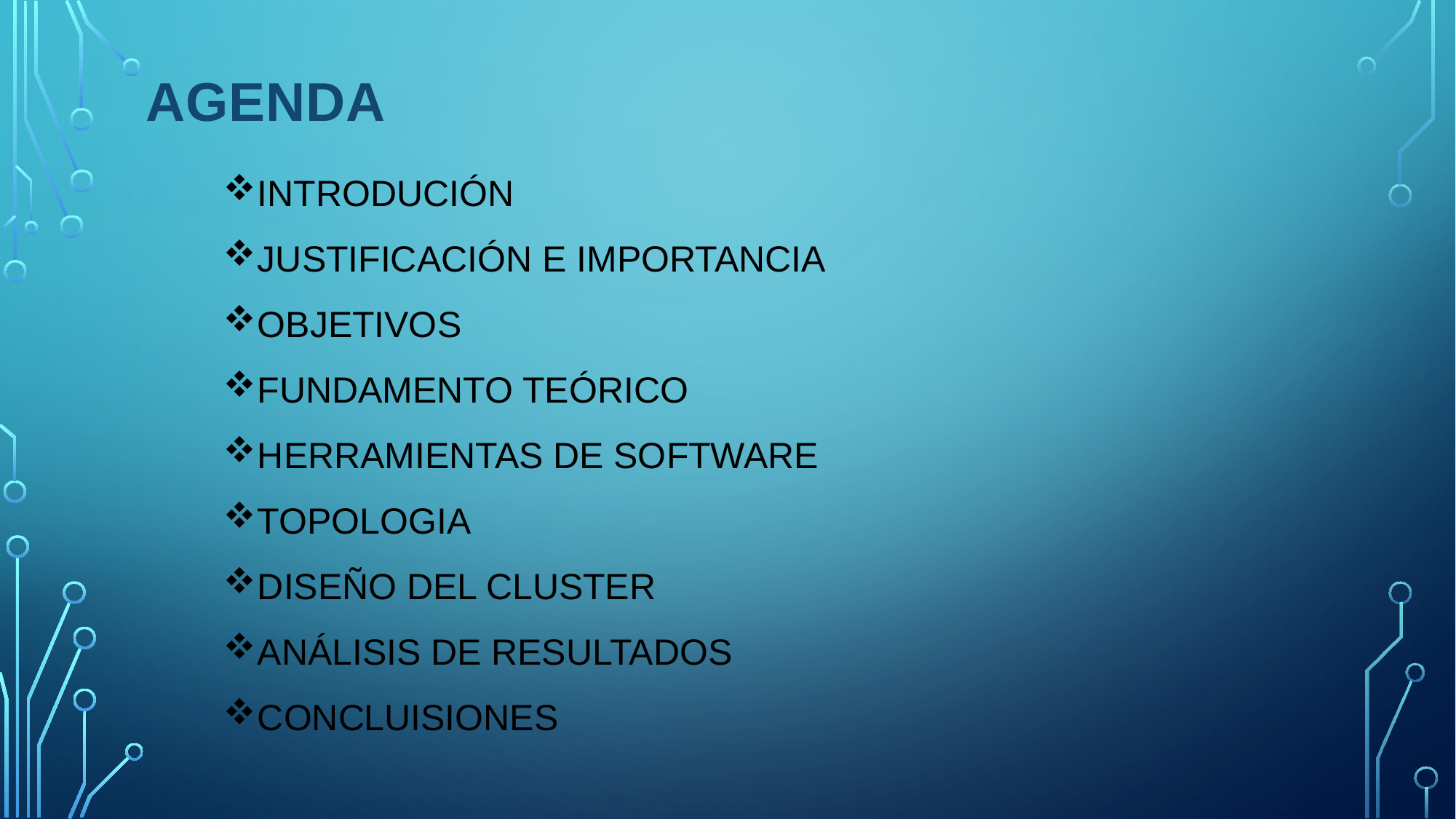

# AGENDA
INTRODUCIÓN
JUSTIFICACIÓN E IMPORTANCIA
OBJETIVOS
FUNDAMENTO TEÓRICO
HERRAMIENTAS DE SOFTWARE
TOPOLOGIA
DISEÑO DEL CLUSTER
ANÁLISIS DE RESULTADOS
CONCLUISIONES